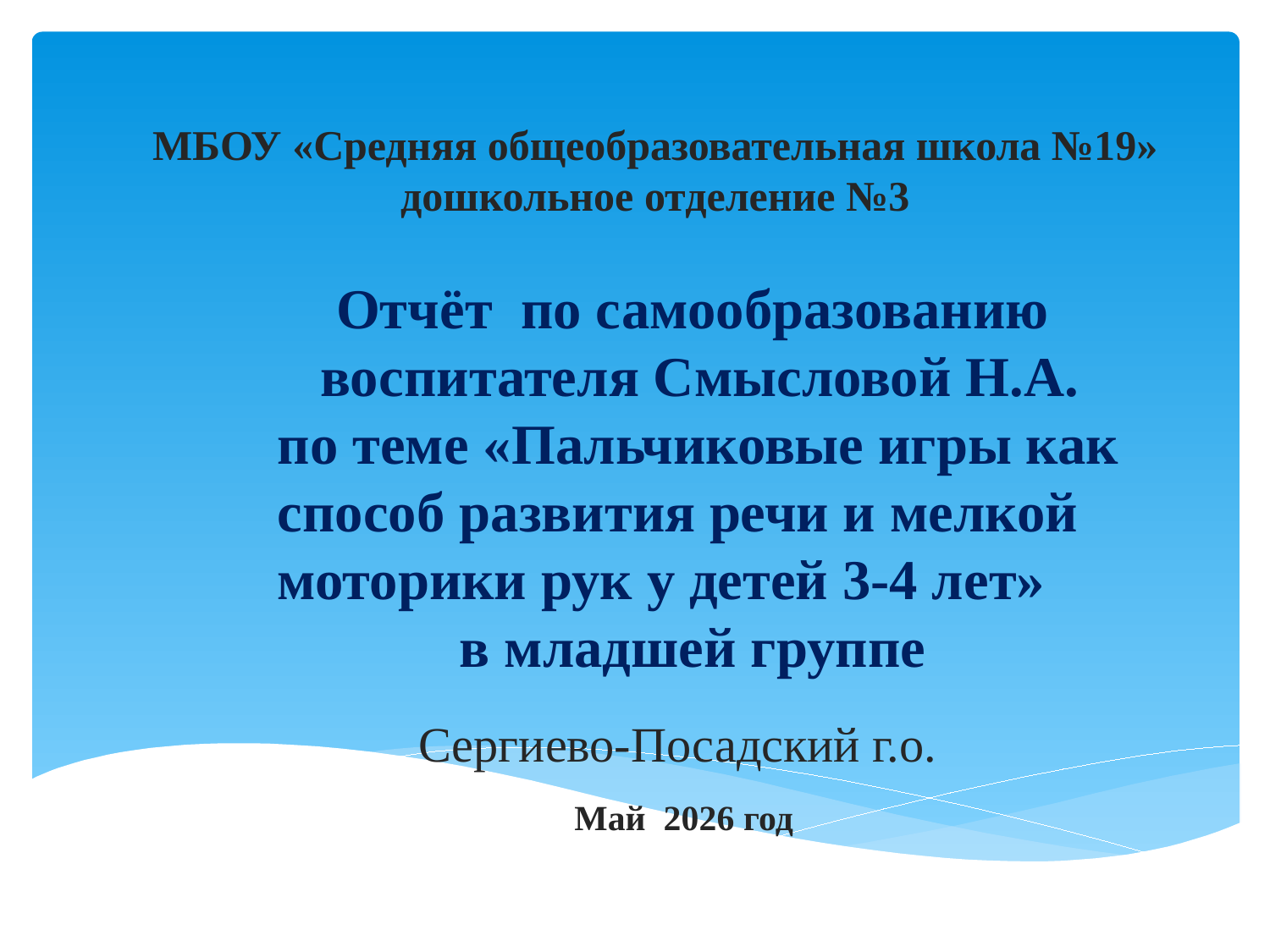

# МБОУ «Средняя общеобразовательная школа №19» дошкольное отделение №3
Отчёт  по самообразованию
воспитателя Смысловой Н.А.
по теме «Пальчиковые игры как способ развития речи и мелкой моторики рук у детей 3-4 лет»
в младшей группе
Сергиево-Посадский г.о.
 Май  2026 год